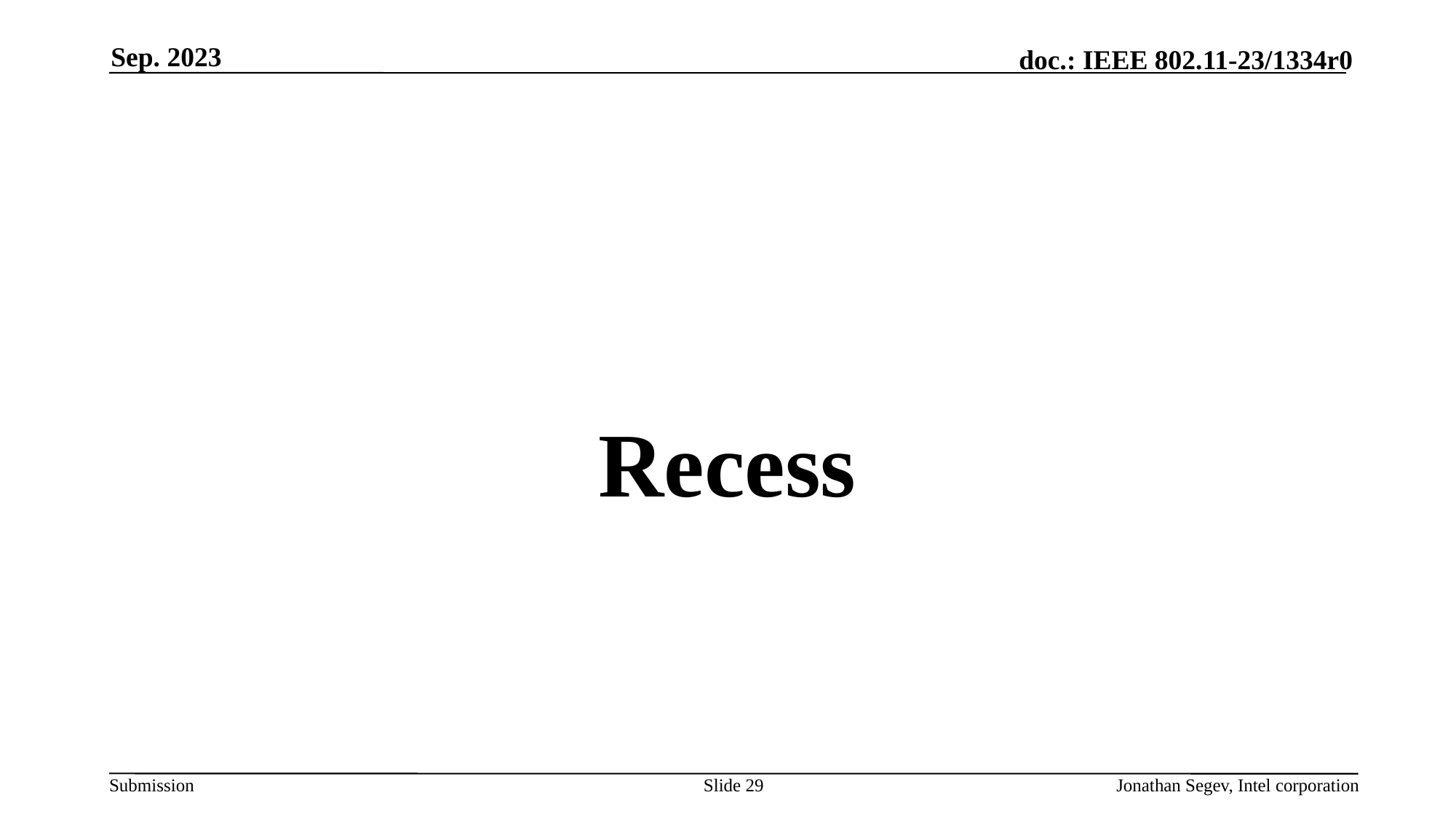

Sep. 2023
#

Recess
Slide 29
Jonathan Segev, Intel corporation